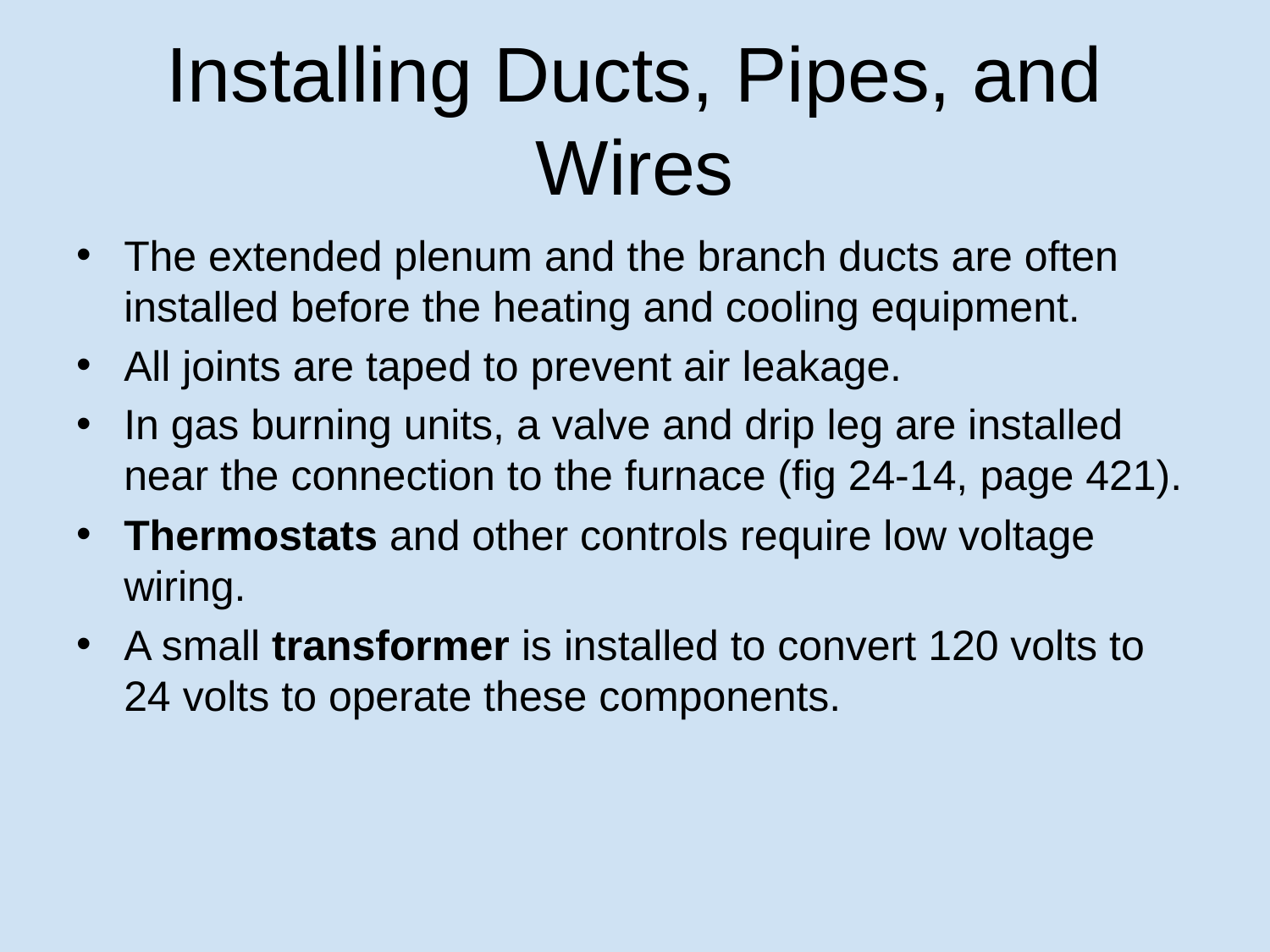

# Installing Ducts, Pipes, and Wires
The extended plenum and the branch ducts are often installed before the heating and cooling equipment.
All joints are taped to prevent air leakage.
In gas burning units, a valve and drip leg are installed near the connection to the furnace (fig 24-14, page 421).
Thermostats and other controls require low voltage wiring.
A small transformer is installed to convert 120 volts to 24 volts to operate these components.